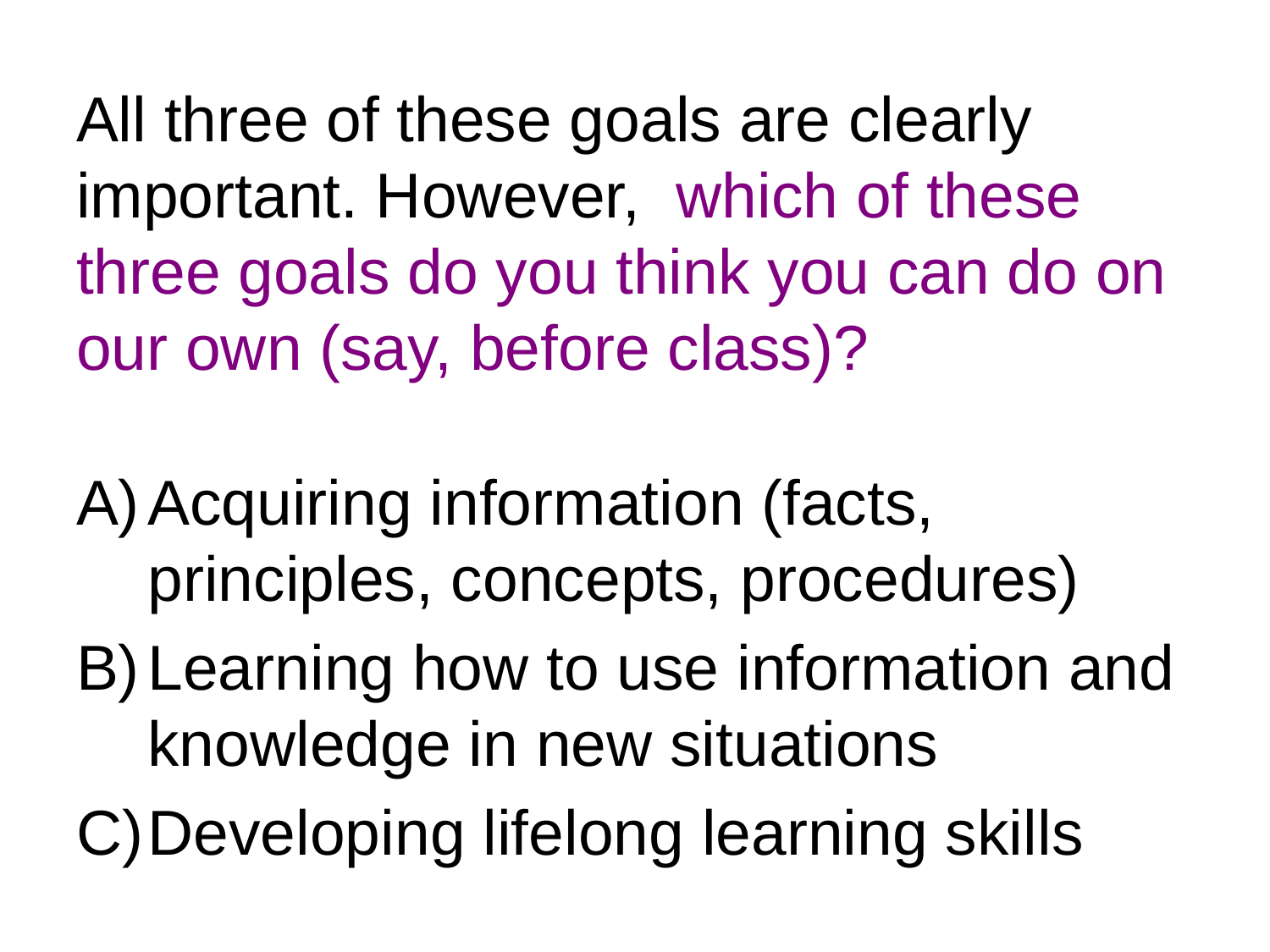

All three of these goals are clearly important. However,  which of these three goals do you think you can do on our own (say, before class)?
Acquiring information (facts, principles, concepts, procedures)
Learning how to use information and knowledge in new situations
Developing lifelong learning skills